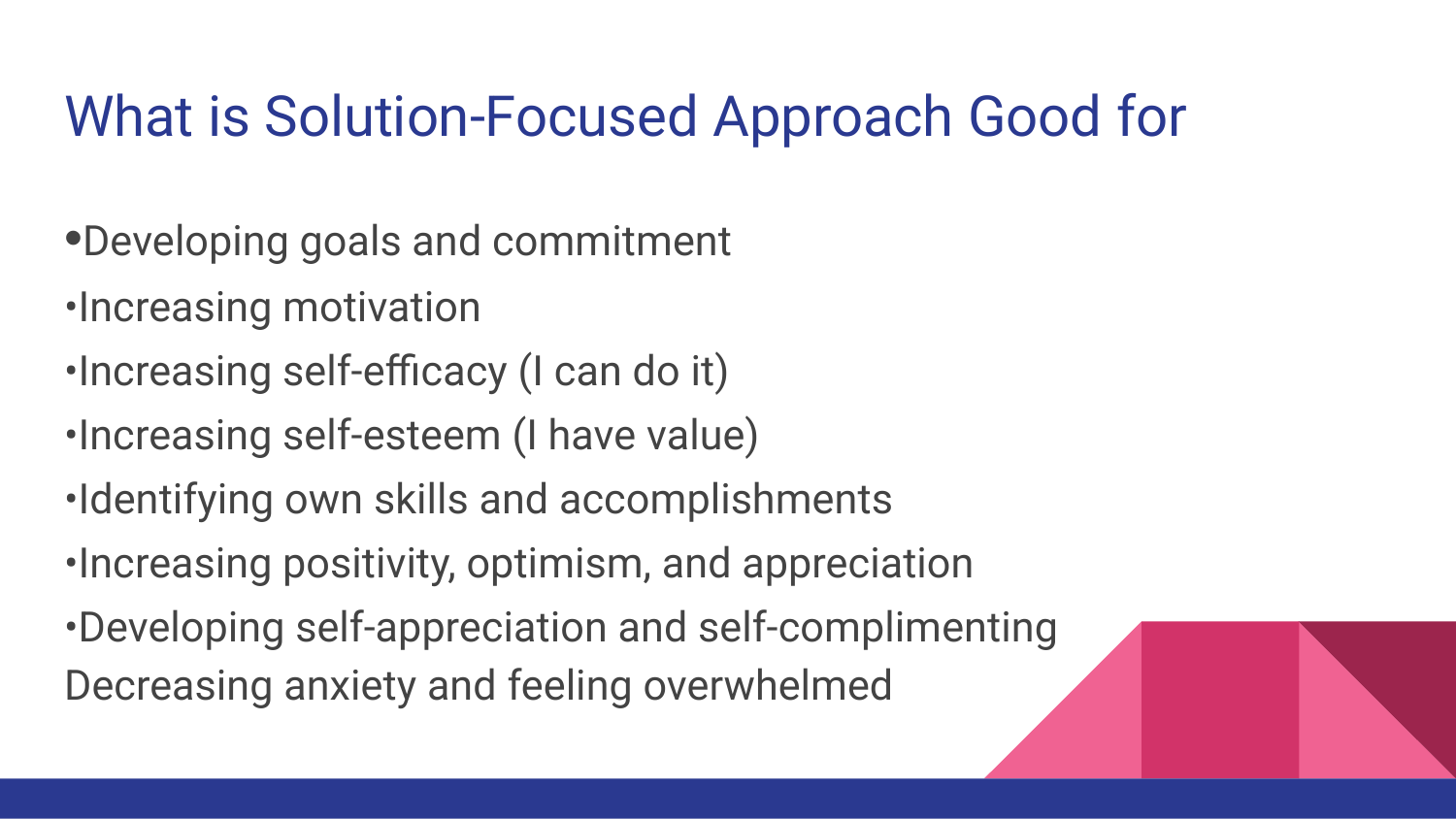

# What is Solution-Focused Approach Good for
•Developing goals and commitment
•Increasing motivation
•Increasing self-efficacy (I can do it)
•Increasing self-esteem (I have value)
•Identifying own skills and accomplishments
•Increasing positivity, optimism, and appreciation
•Developing self-appreciation and self-complimenting
Decreasing anxiety and feeling overwhelmed